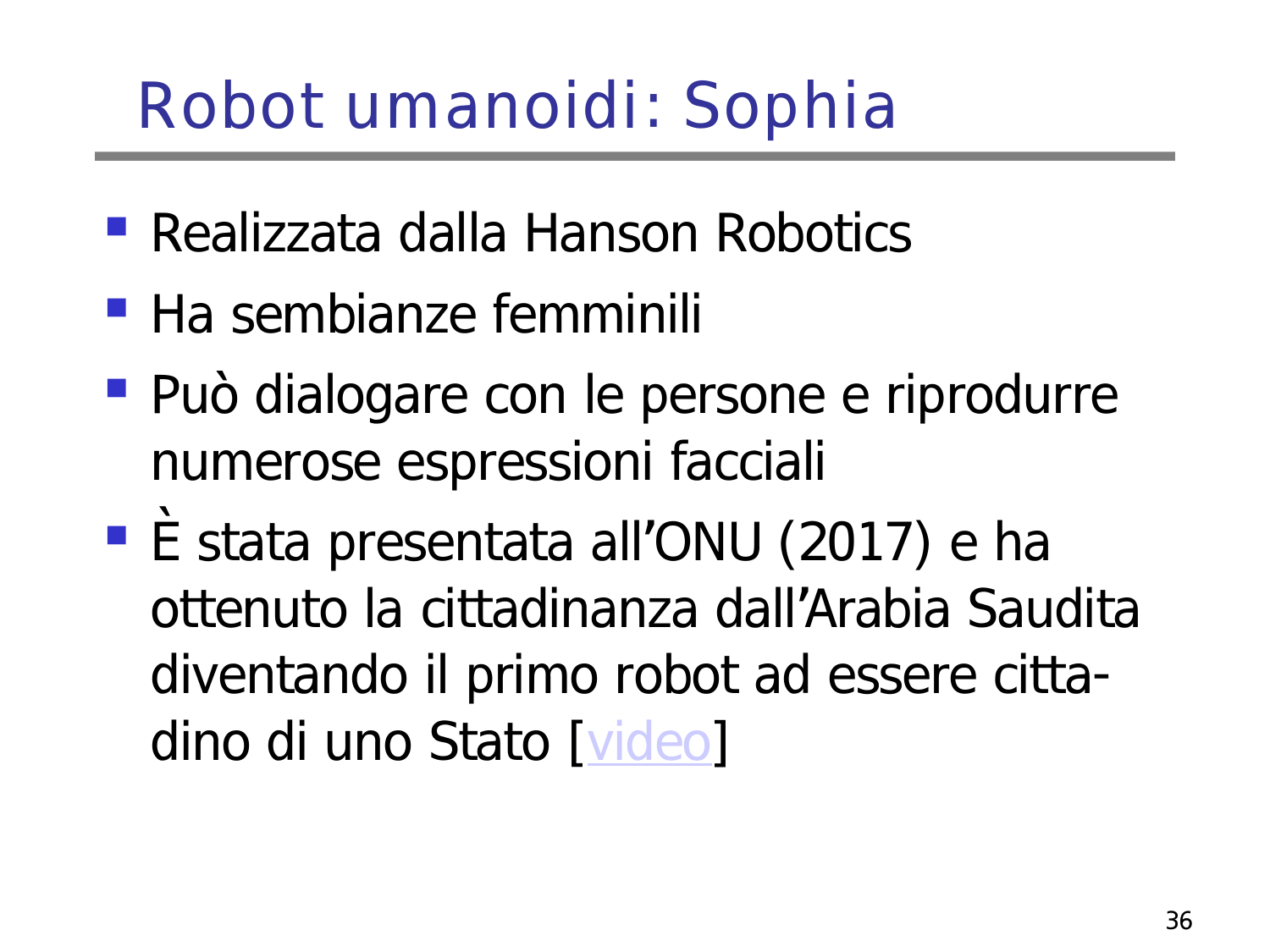

Robot umanoidi: Sophia

Realizzata dalla Hanson Robotics
Ha sembianze femminili
Può dialogare con le persone e riprodurre numerose espressioni facciali
È stata presentata all’ONU (2017) e ha ottenuto la cittadinanza dall’Arabia Saudita diventando il primo robot ad essere citta-dino di uno Stato [video]

36